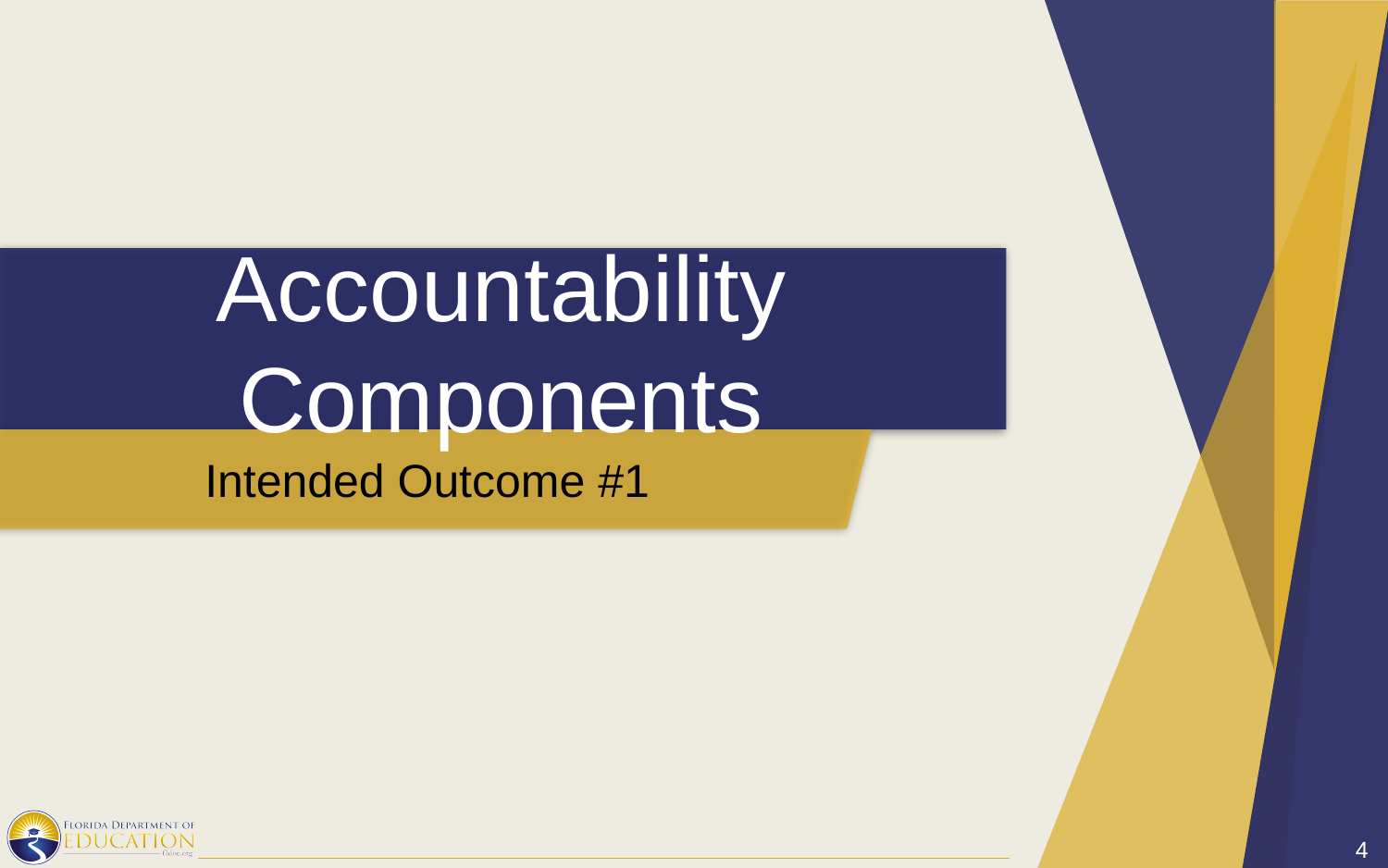

# Accountability Components
Intended Outcome #1
4